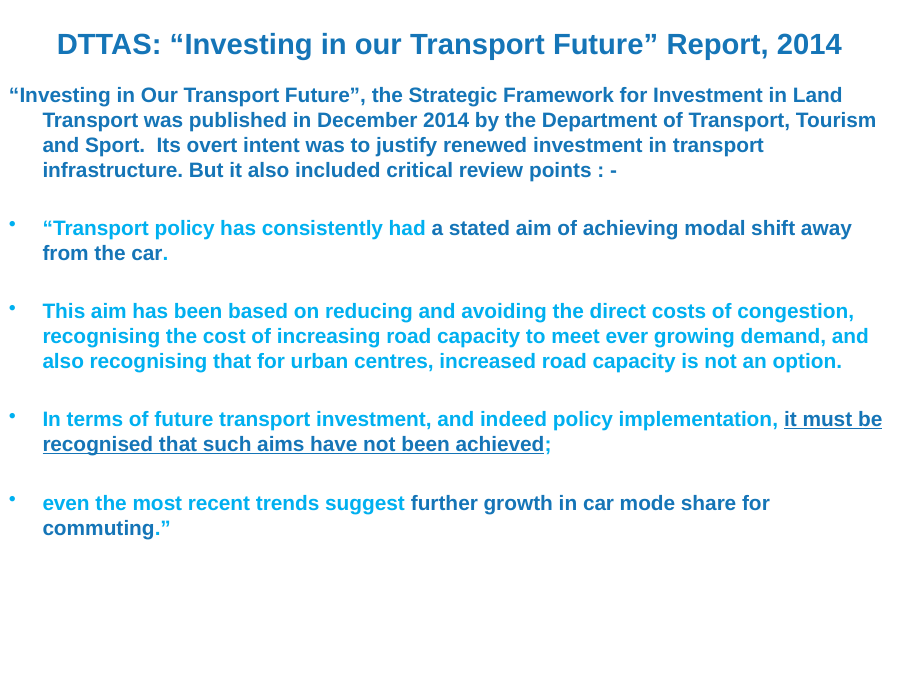

DTTAS: “Investing in our Transport Future” Report, 2014

“Investing in Our Transport Future”, the Strategic Framework for Investment in Land Transport was published in December 2014 by the Department of Transport, Tourism and Sport.  Its overt intent was to justify renewed investment in transport infrastructure. But it also included critical review points : -

“Transport policy has consistently had a stated aim of achieving modal shift away from the car.

This aim has been based on reducing and avoiding the direct costs of congestion, recognising the cost of increasing road capacity to meet ever growing demand, and also recognising that for urban centres, increased road capacity is not an option.

In terms of future transport investment, and indeed policy implementation, it must be recognised that such aims have not been achieved;

even the most recent trends suggest further growth in car mode share for commuting.”